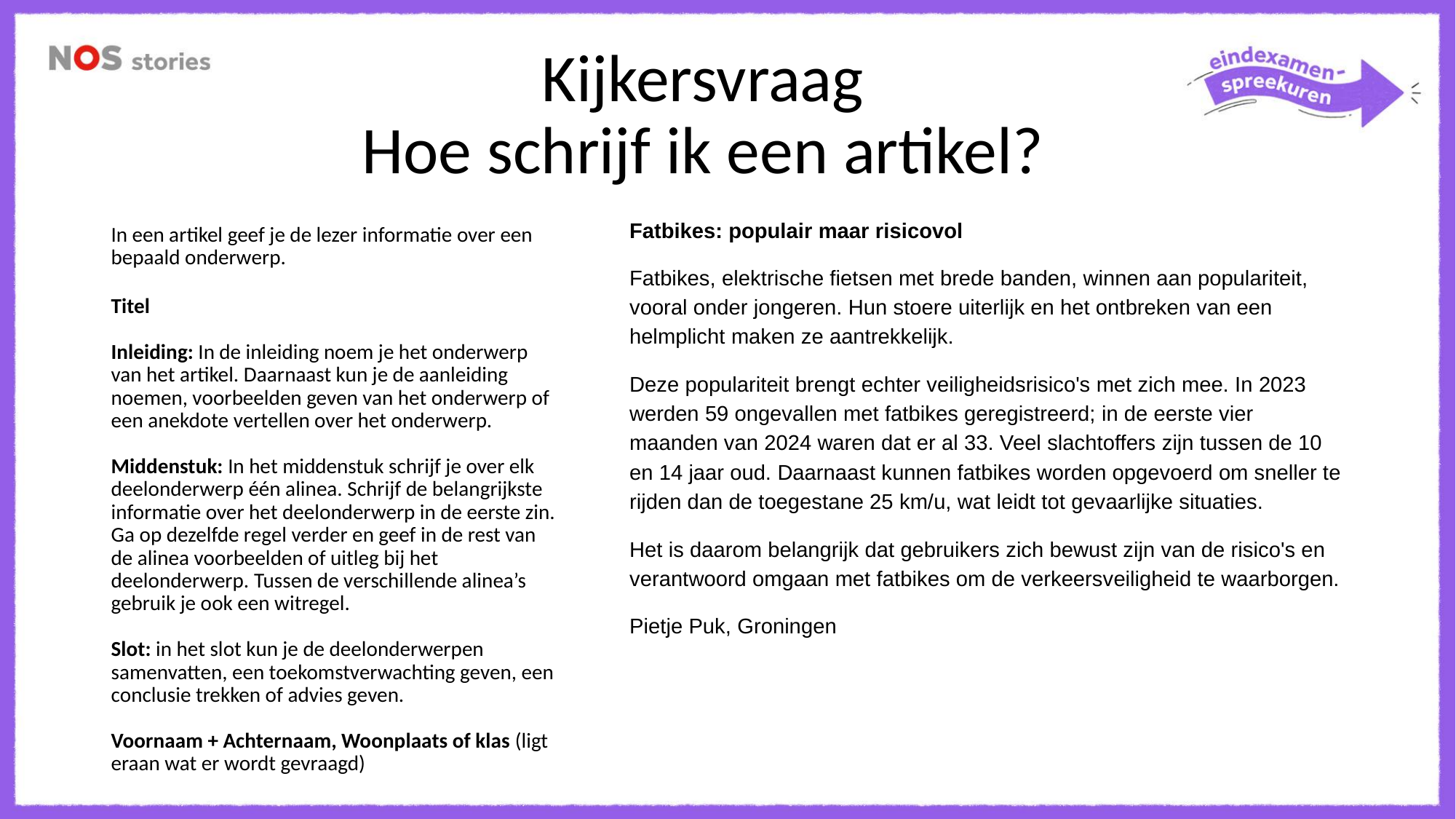

# Kijkersvraag Hoe schrijf ik een artikel?
Fatbikes: populair maar risicovol
Fatbikes, elektrische fietsen met brede banden, winnen aan populariteit, vooral onder jongeren. Hun stoere uiterlijk en het ontbreken van een helmplicht maken ze aantrekkelijk.​
Deze populariteit brengt echter veiligheidsrisico's met zich mee. In 2023 werden 59 ongevallen met fatbikes geregistreerd; in de eerste vier maanden van 2024 waren dat er al 33. Veel slachtoffers zijn tussen de 10 en 14 jaar oud. Daarnaast kunnen fatbikes worden opgevoerd om sneller te rijden dan de toegestane 25 km/u, wat leidt tot gevaarlijke situaties.​
Het is daarom belangrijk dat gebruikers zich bewust zijn van de risico's en verantwoord omgaan met fatbikes om de verkeersveiligheid te waarborgen.
Pietje Puk, Groningen

In een artikel geef je de lezer informatie over een bepaald onderwerp.
Titel

Inleiding: In de inleiding noem je het onderwerp van het artikel. Daarnaast kun je de aanleiding noemen, voorbeelden geven van het onderwerp of een anekdote vertellen over het onderwerp.

Middenstuk: In het middenstuk schrijf je over elk deelonderwerp één alinea. Schrijf de belangrijkste informatie over het deelonderwerp in de eerste zin. Ga op dezelfde regel verder en geef in de rest van de alinea voorbeelden of uitleg bij het deelonderwerp. Tussen de verschillende alinea’s gebruik je ook een witregel.

Slot: in het slot kun je de deelonderwerpen samenvatten, een toekomstverwachting geven, een conclusie trekken of advies geven.

Voornaam + Achternaam, Woonplaats of klas (ligt eraan wat er wordt gevraagd)